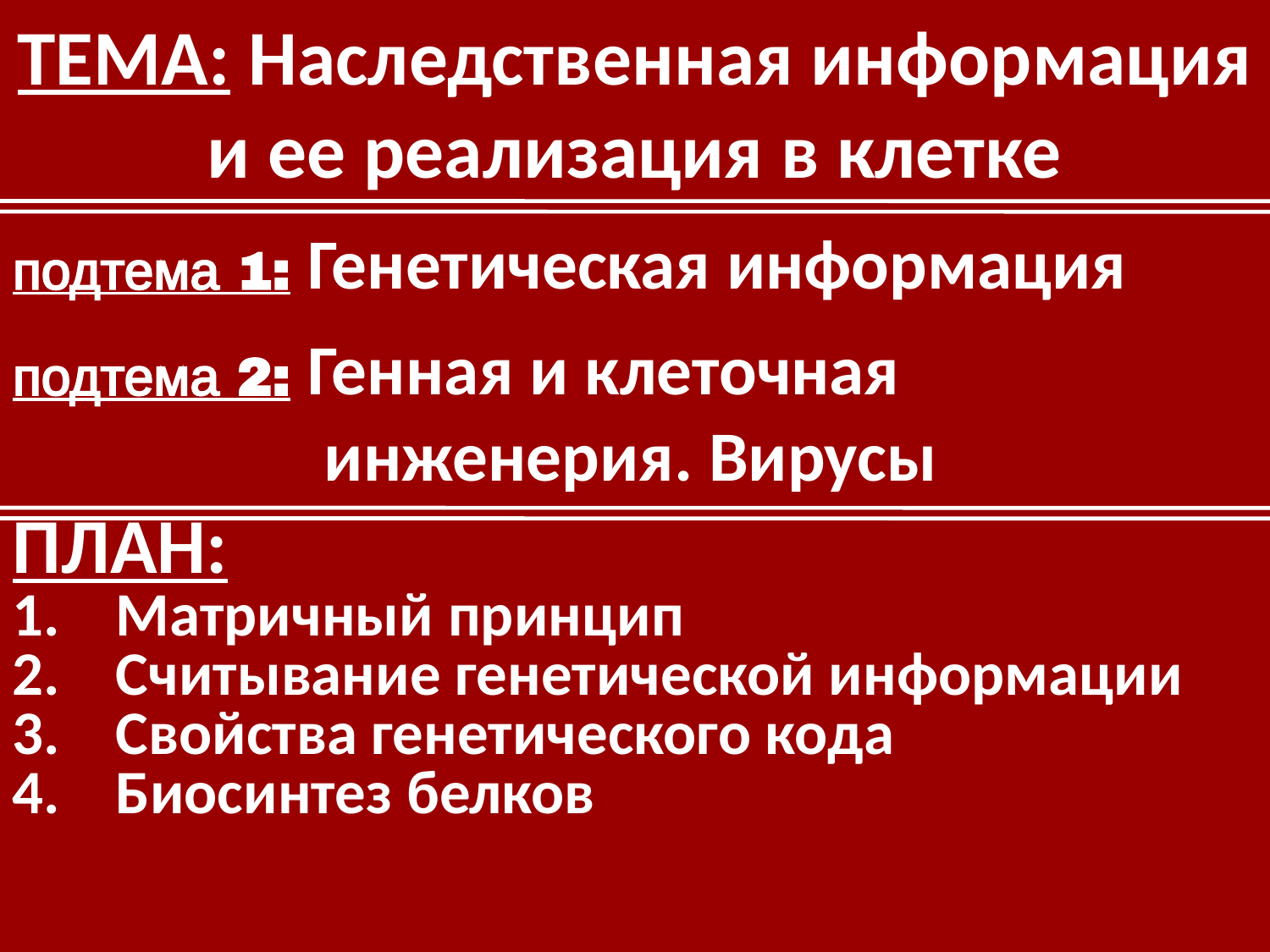

# ТЕМА: Наследственная информация и ее реализация в клетке
подтема 1: Генетическая информация
подтема 2: Генная и клеточная инженерия. Вирусы
ПЛАН:
Матричный принцип
Считывание генетической информации
Свойства генетического кода
Биосинтез белков